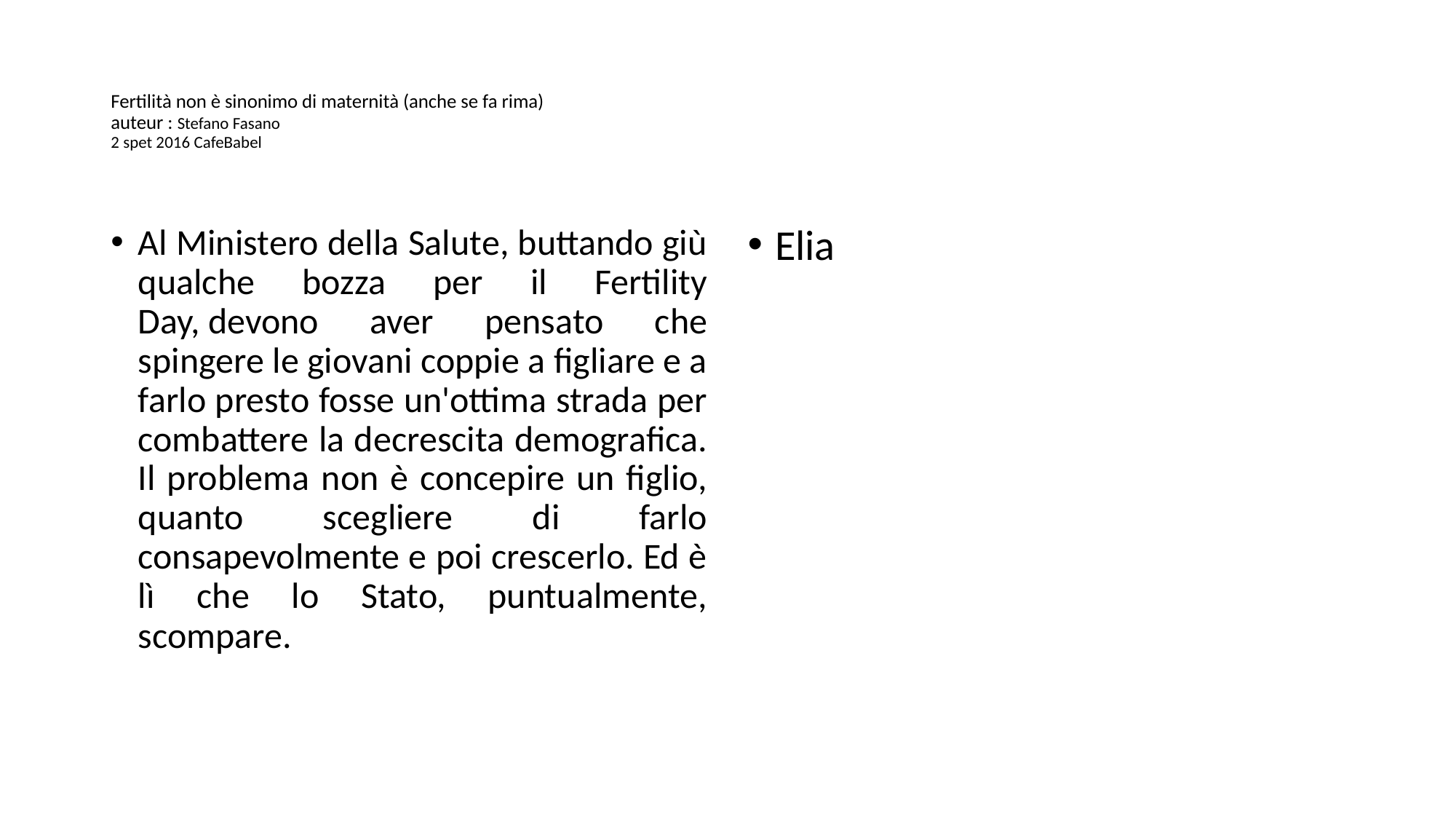

# Fertilità non è sinonimo di maternità (anche se fa rima) auteur : Stefano Fasano 2 spet 2016 CafeBabel
Al Ministero della Salute, buttando giù qualche bozza per il Fertility Day, devono aver pensato che spingere le giovani coppie a figliare e a farlo presto fosse un'ottima strada per combattere la decrescita demografica. Il problema non è concepire un figlio, quanto scegliere di farlo consapevolmente e poi crescerlo. Ed è lì che lo Stato, puntualmente, scompare.
Elia